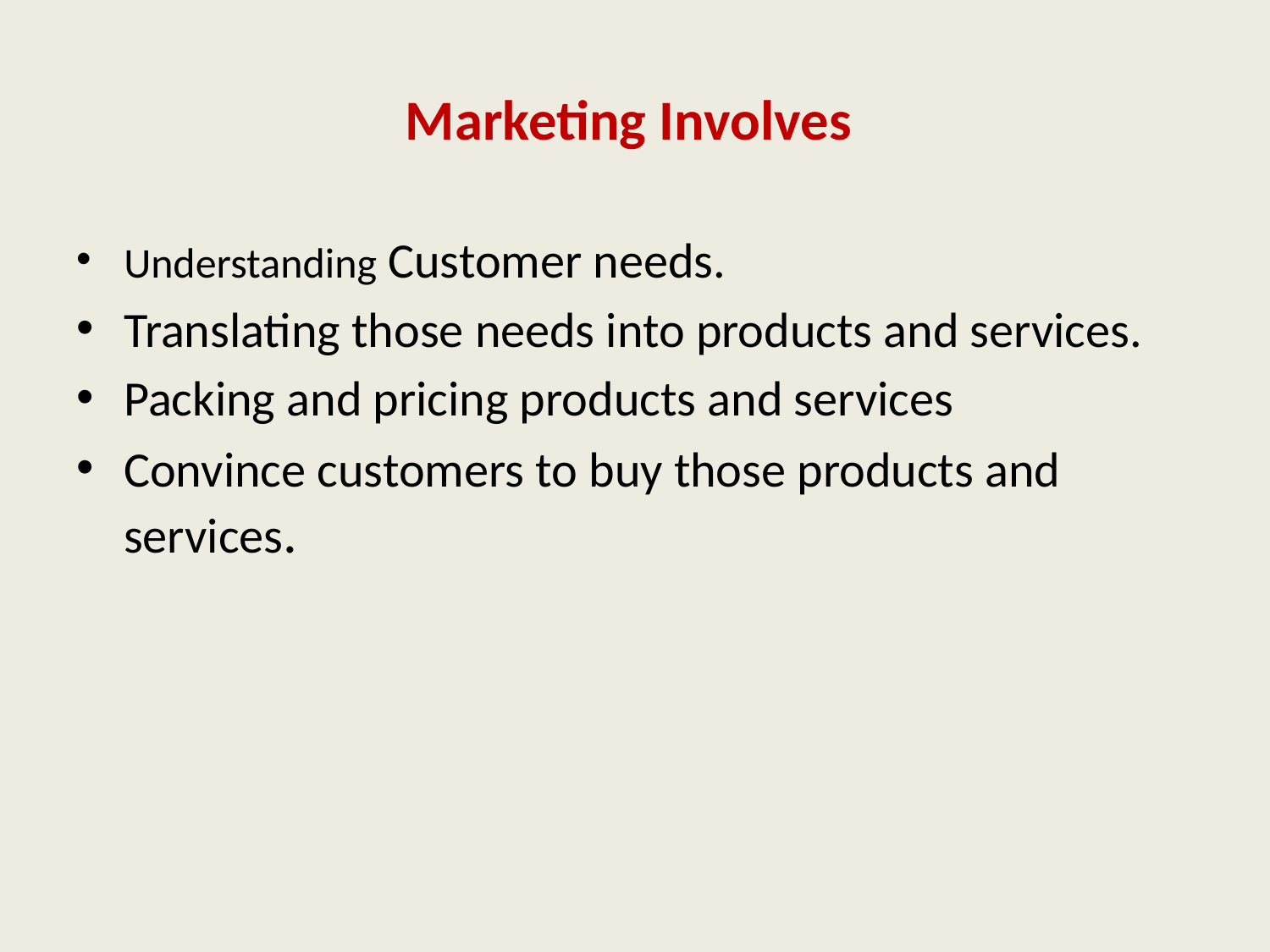

# Marketing Involves
Understanding Customer needs.
Translating those needs into products and services.
Packing and pricing products and services
Convince customers to buy those products and services.